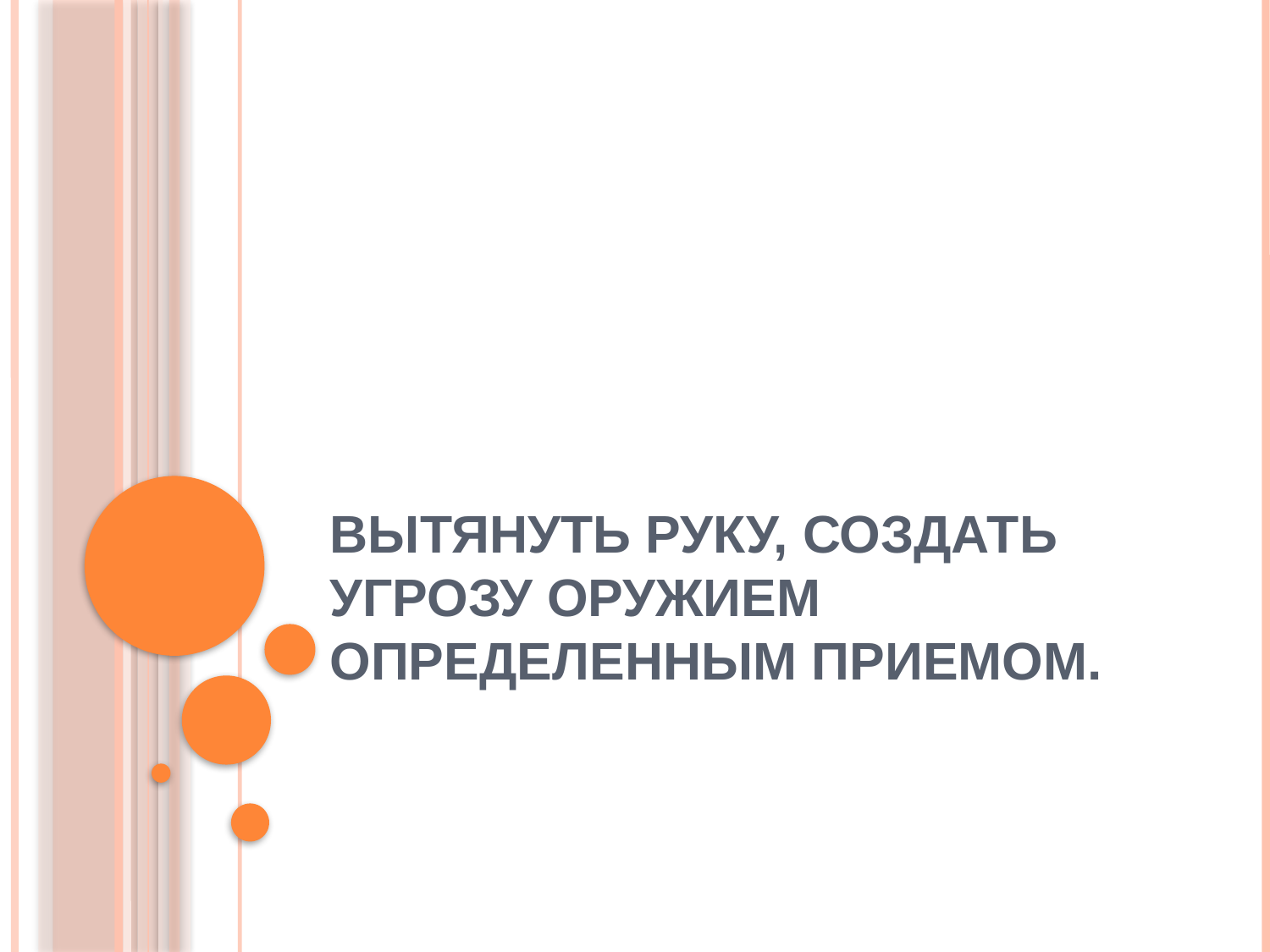

# Вытянуть руку, создать угрозу оружием определенным приемом.